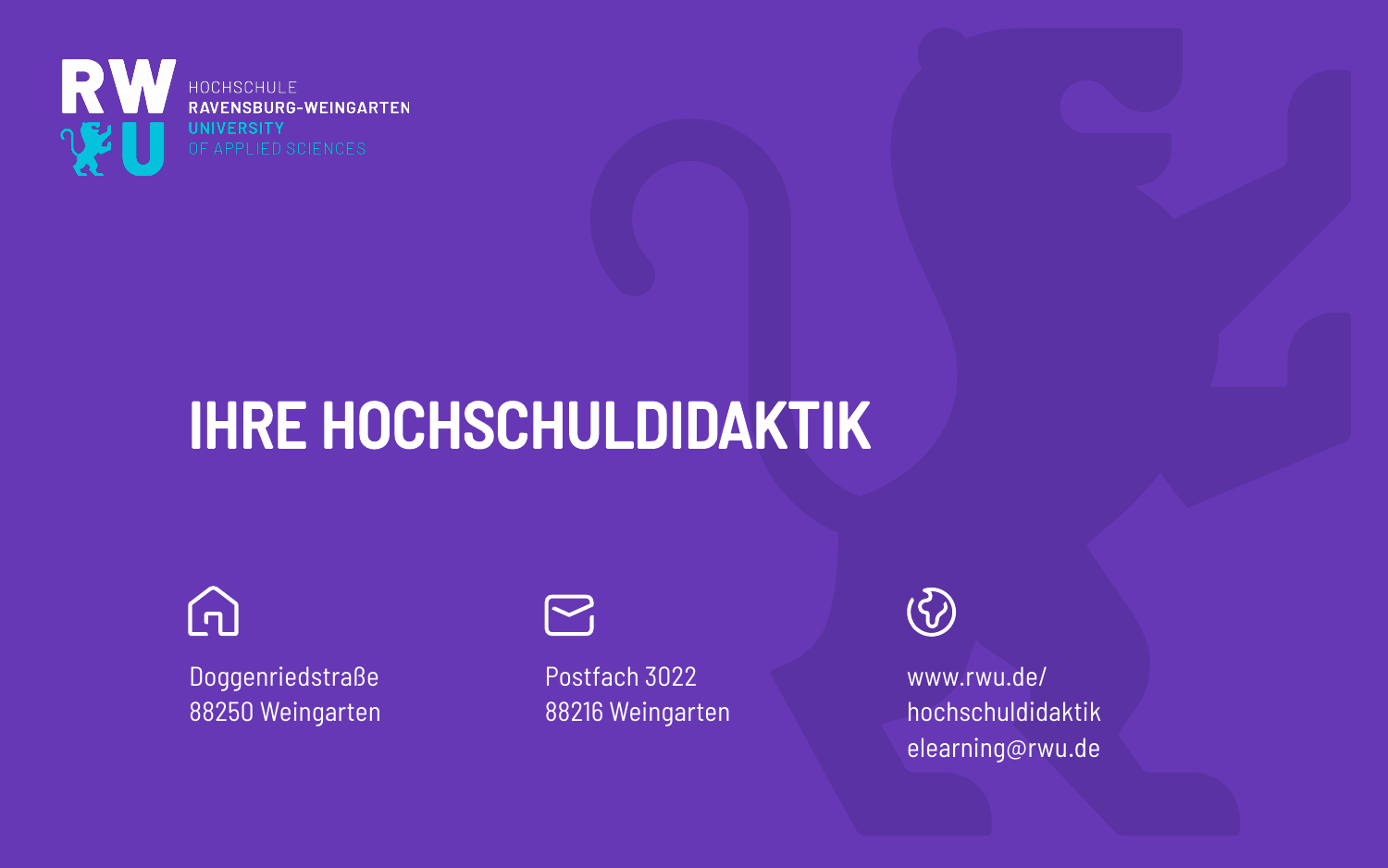

# Ihre Hochschuldidaktik
Doggenriedstraße
88250 Weingarten
Postfach 3022
88216 Weingarten
www.rwu.de/hochschuldidaktik
elearning@rwu.de